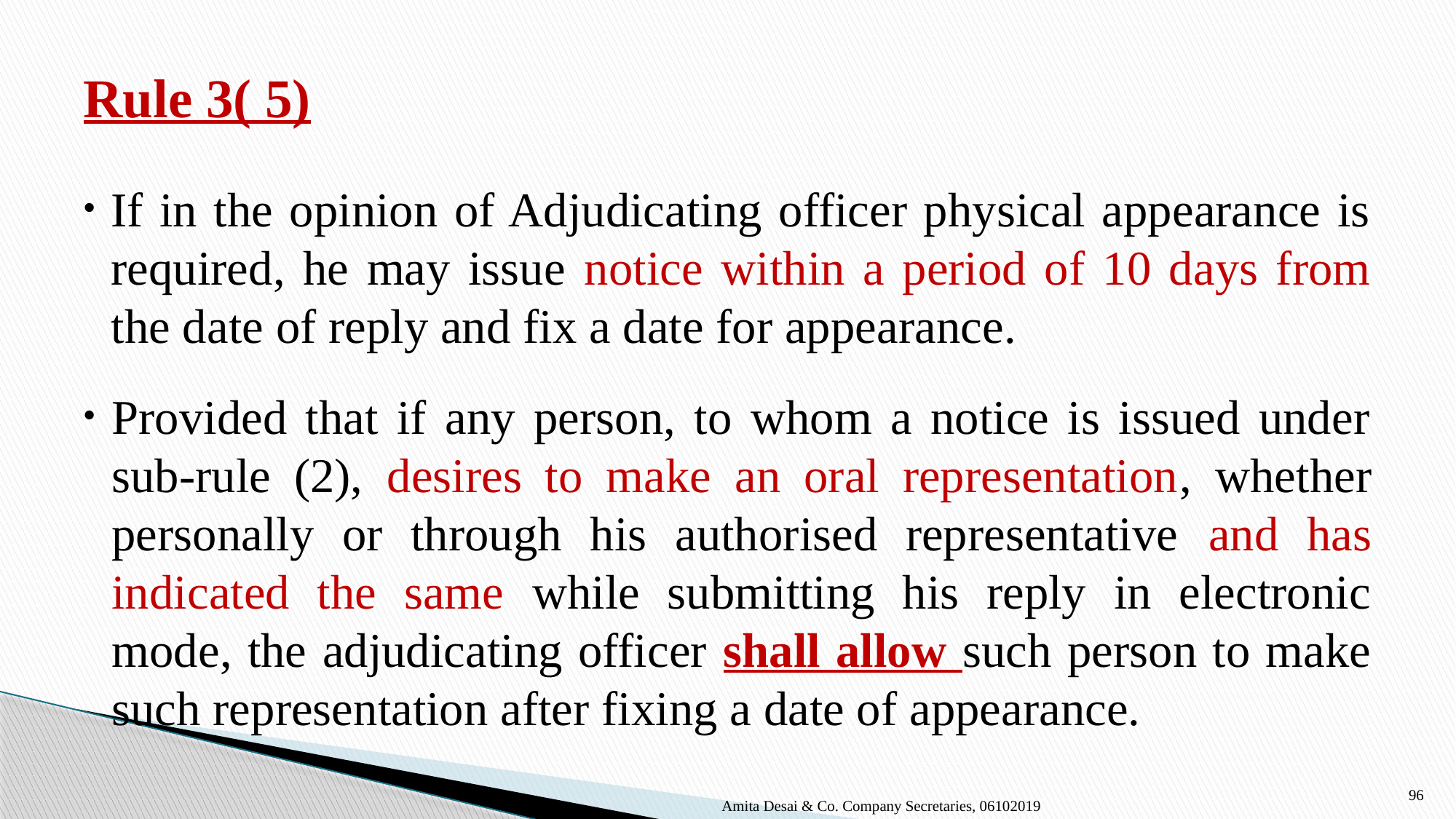

# Rule 3( 5)
If in the opinion of Adjudicating officer physical appearance is required, he may issue notice within a period of 10 days from the date of reply and fix a date for appearance.

Provided that if any person, to whom a notice is issued under sub-rule (2), desires to make an oral representation, whether personally or through his authorised representative and has indicated the same while submitting his reply in electronic mode, the adjudicating officer shall allow such person to make such representation after fixing a date of appearance.

96
Amita Desai & Co. Company Secretaries, 06102019